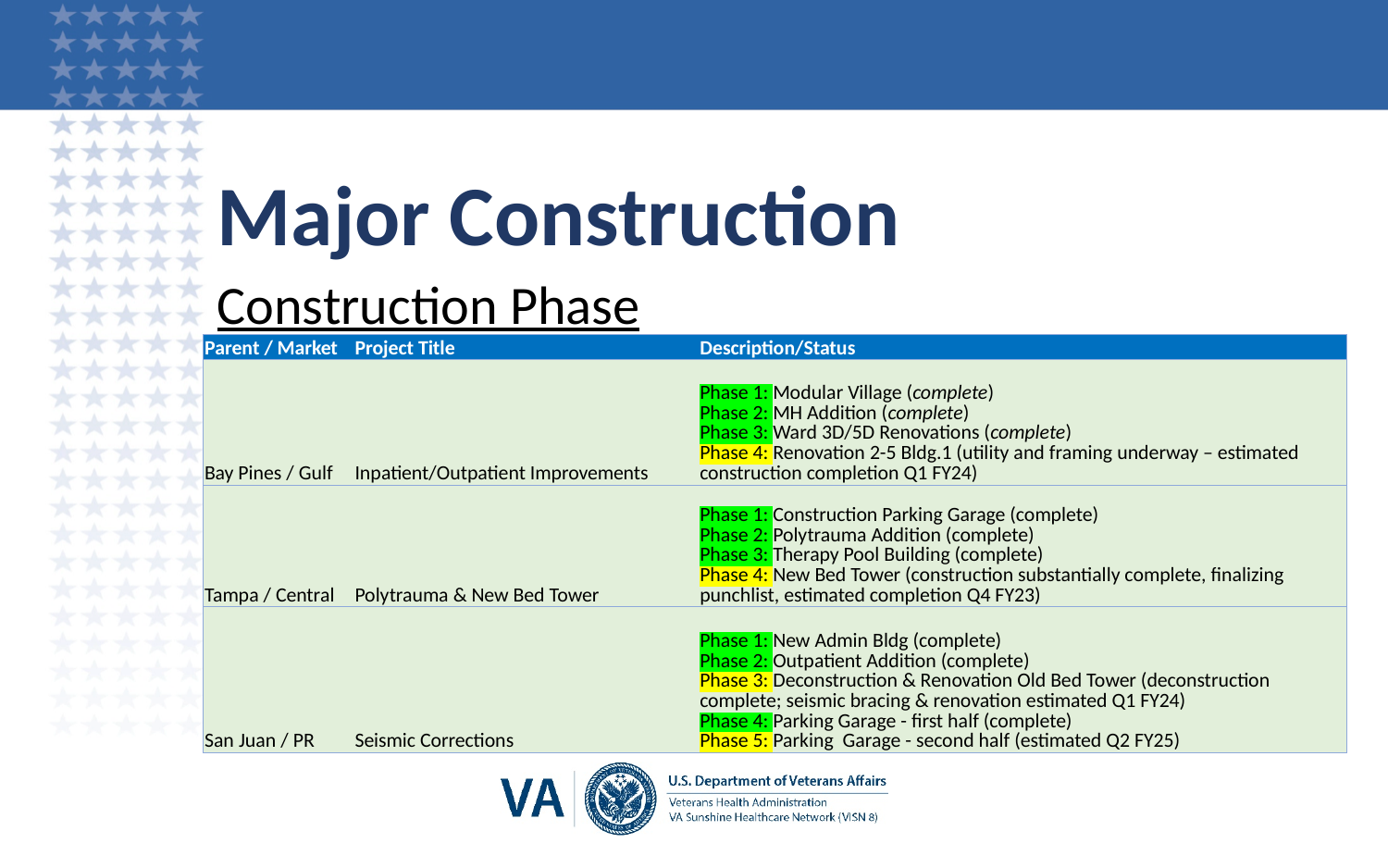

# Major Construction
Construction Phase
| Parent / Market | Project Title | Description/Status |
| --- | --- | --- |
| Bay Pines / Gulf | Inpatient/Outpatient Improvements | Phase 1: Modular Village (complete) Phase 2: MH Addition (complete) Phase 3: Ward 3D/5D Renovations (complete) Phase 4: Renovation 2-5 Bldg.1 (utility and framing underway – estimated construction completion Q1 FY24) |
| Tampa / Central | Polytrauma & New Bed Tower | Phase 1: Construction Parking Garage (complete) Phase 2: Polytrauma Addition (complete) Phase 3: Therapy Pool Building (complete) Phase 4: New Bed Tower (construction substantially complete, finalizing punchlist, estimated completion Q4 FY23) |
| San Juan / PR | Seismic Corrections | Phase 1: New Admin Bldg (complete) Phase 2: Outpatient Addition (complete) Phase 3: Deconstruction & Renovation Old Bed Tower (deconstruction complete; seismic bracing & renovation estimated Q1 FY24) Phase 4: Parking Garage - first half (complete) Phase 5: Parking Garage - second half (estimated Q2 FY25) |